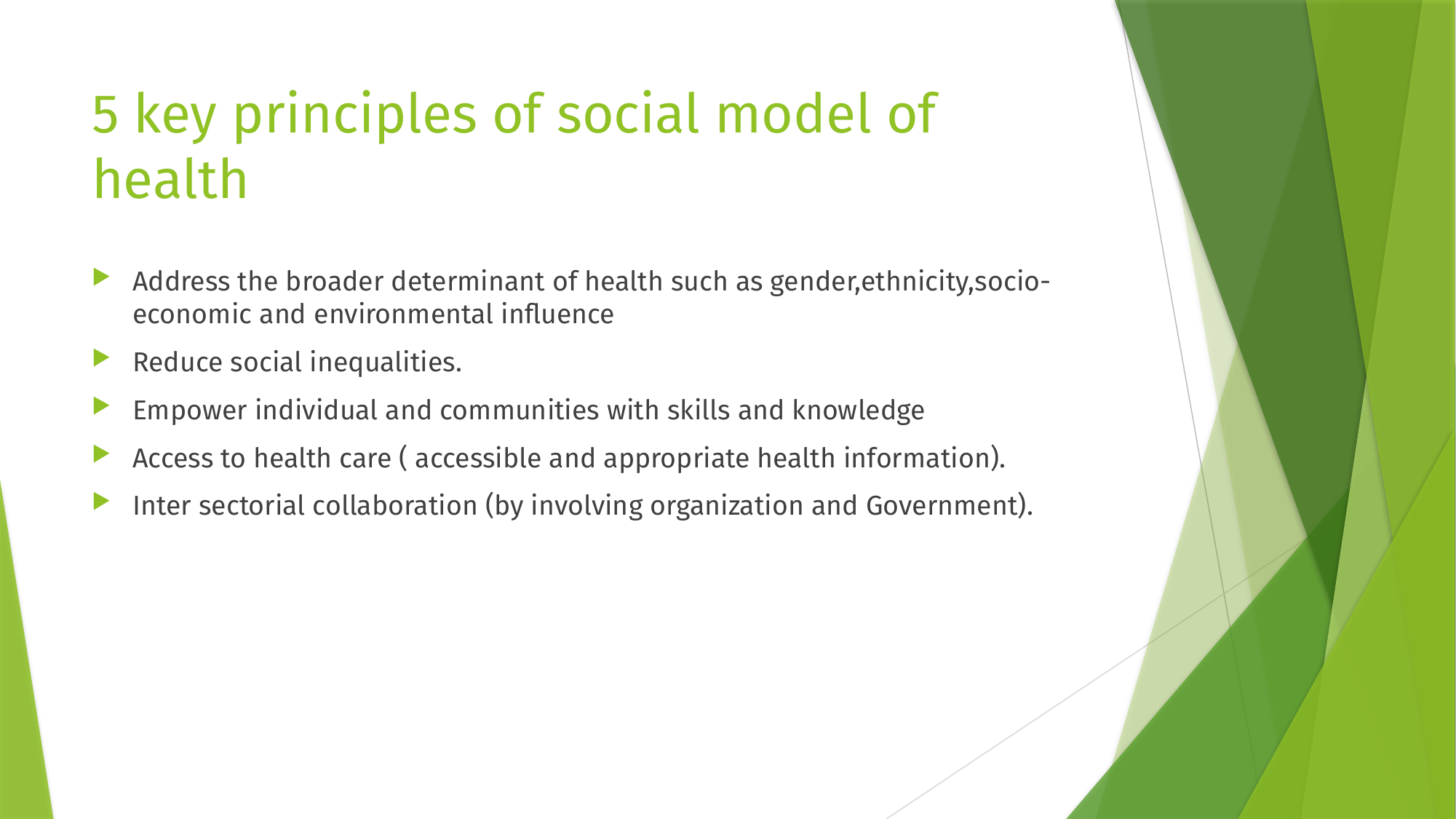

# 5 key principles of social model of health
Address the broader determinant of health such as gender,ethnicity,socio-economic and environmental influence
Reduce social inequalities.
Empower individual and communities with skills and knowledge
Access to health care ( accessible and appropriate health information).
Inter sectorial collaboration (by involving organization and Government).